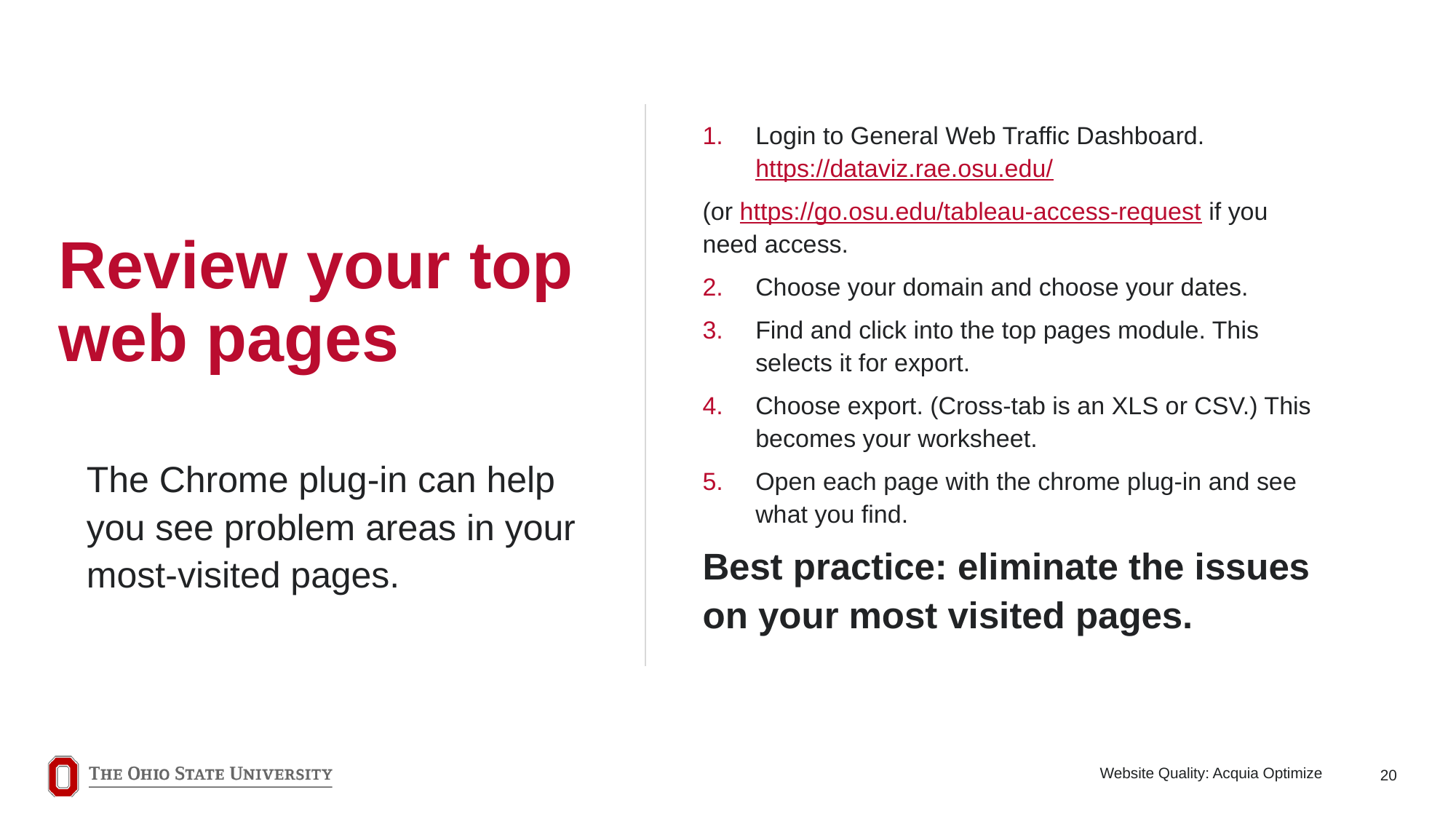

Login to General Web Traffic Dashboard. https://dataviz.rae.osu.edu/
(or https://go.osu.edu/tableau-access-request if you need access.
Choose your domain and choose your dates.
Find and click into the top pages module. This selects it for export.
Choose export. (Cross-tab is an XLS or CSV.) This becomes your worksheet.
Open each page with the chrome plug-in and see what you find.
Best practice: eliminate the issues on your most visited pages.
# Review your top web pages

The Chrome plug-in can help you see problem areas in your most-visited pages.
Website Quality: Acquia Optimize
20